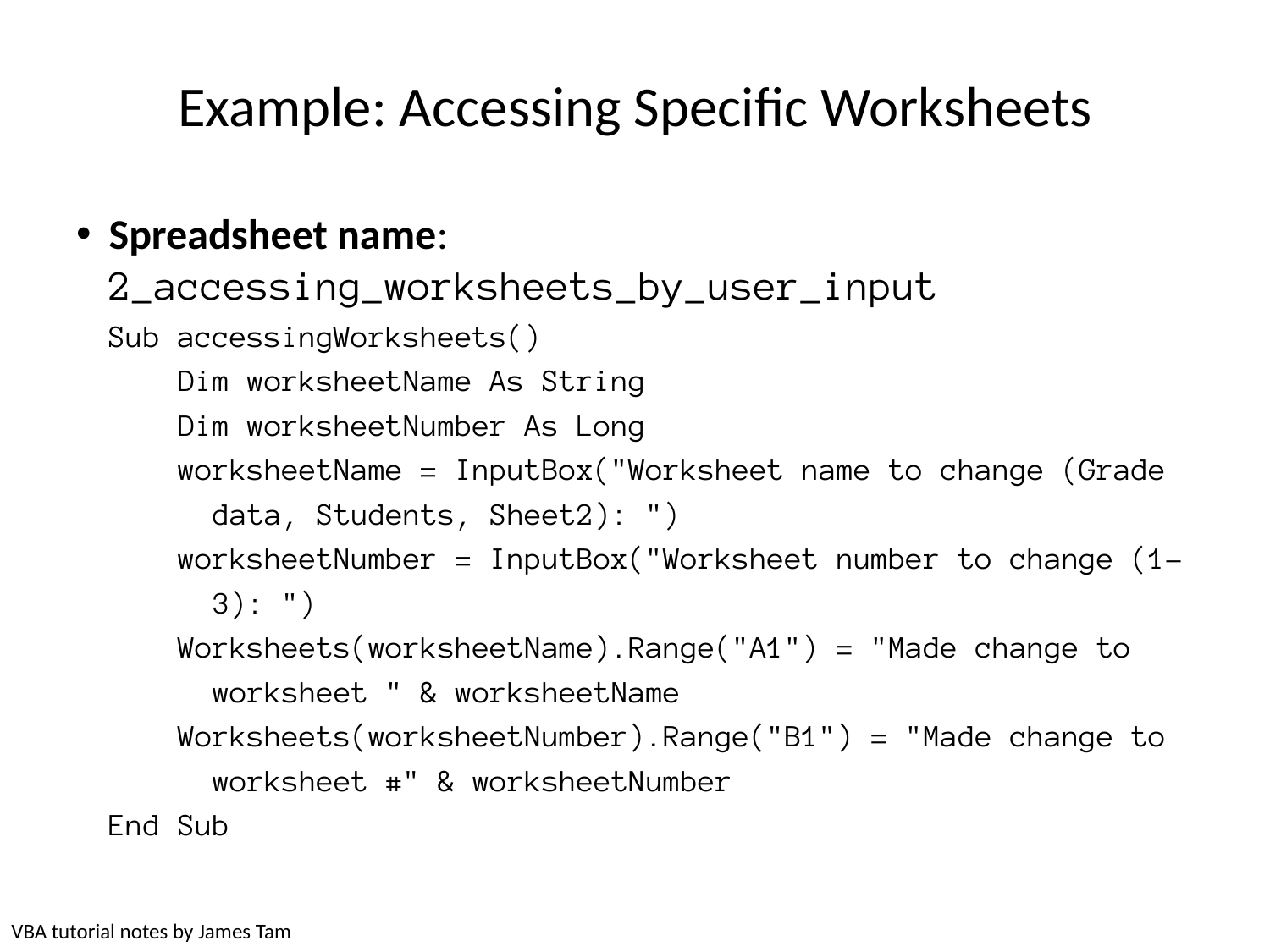

# Example: Accessing Specific Worksheets
Spreadsheet name: 2_accessing_worksheets_by_user_input
Sub accessingWorksheets()
    Dim worksheetName As String
    Dim worksheetNumber As Long
    worksheetName = InputBox("Worksheet name to change (Grade
      data, Students, Sheet2): ")
    worksheetNumber = InputBox("Worksheet number to change (1-
      3): ")
    Worksheets(worksheetName).Range("A1") = "Made change to
      worksheet " & worksheetName
    Worksheets(worksheetNumber).Range("B1") = "Made change to
      worksheet #" & worksheetNumber
End Sub